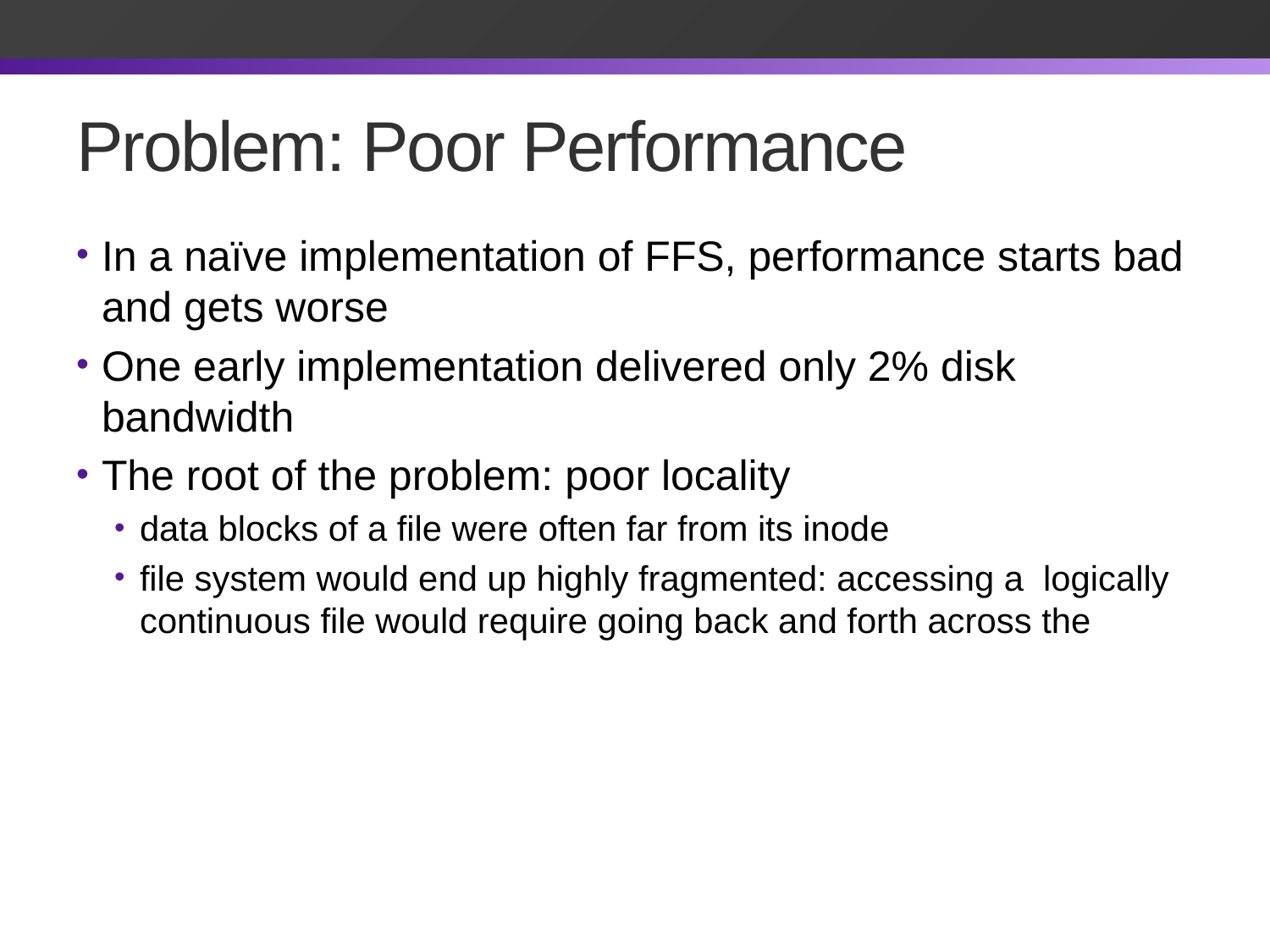

# Problem: Poor Performance
In a naïve implementation of FFS, performance starts bad and gets worse
One early implementation delivered only 2% disk bandwidth
The root of the problem: poor locality
data blocks of a file were often far from its inode
file system would end up highly fragmented: accessing a  logically continuous file would require going back and forth across the